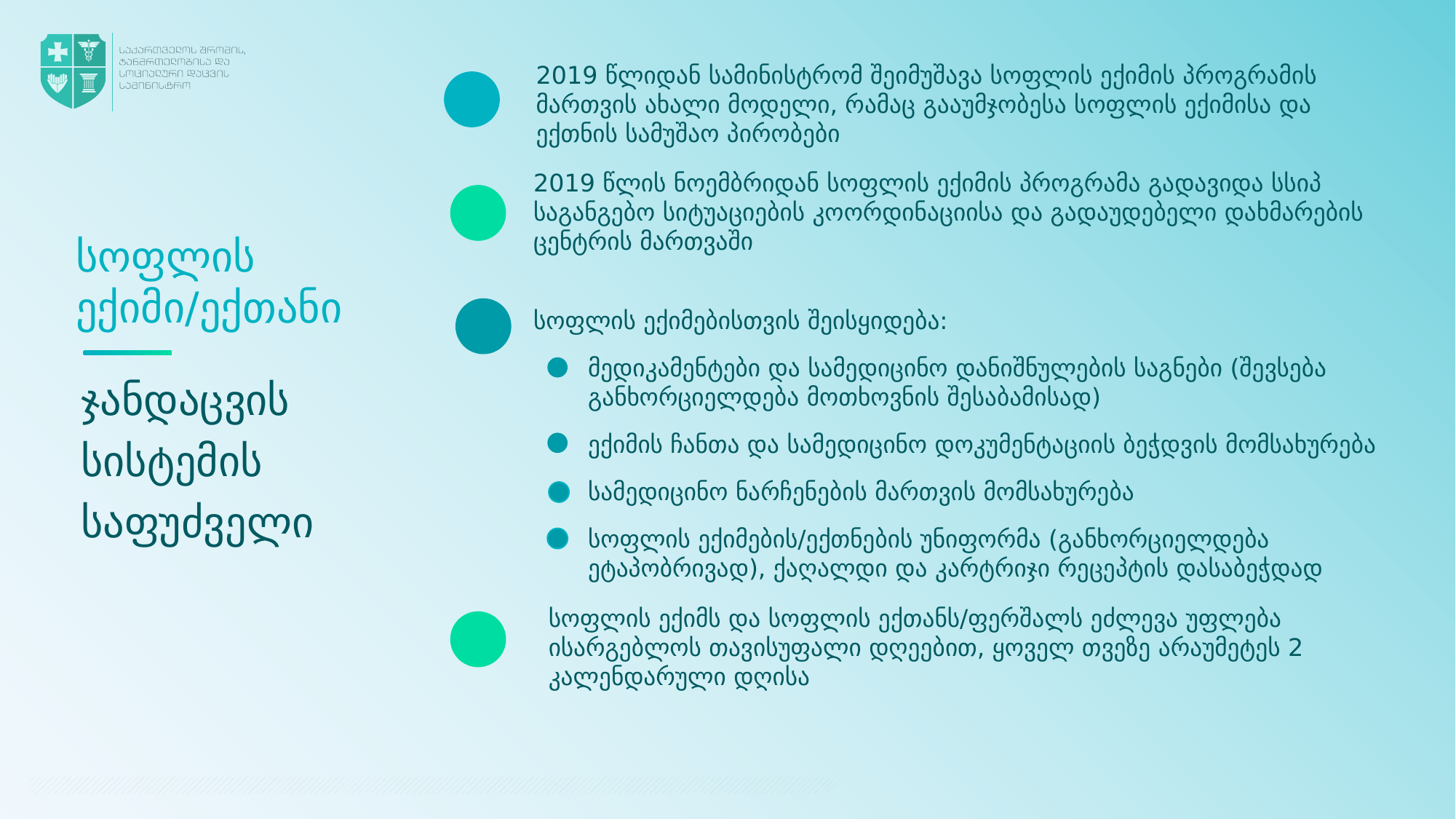

2019 წლიდან სამინისტრომ შეიმუშავა სოფლის ექიმის პროგრამის მართვის ახალი მოდელი, რამაც გააუმჯობესა სოფლის ექიმისა და ექთნის სამუშაო პირობები

სოფლის ექიმი/ექთანი
2019 წლის ნოემბრიდან სოფლის ექიმის პროგრამა გადავიდა სსიპ საგანგებო სიტუაციების კოორდინაციისა და გადაუდებელი დახმარების ცენტრის მართვაში

სოფლის ექიმებისთვის შეისყიდება:
მედიკამენტები და სამედიცინო დანიშნულების საგნები (შევსება განხორციელდება მოთხოვნის შესაბამისად)
ექიმის ჩანთა და სამედიცინო დოკუმენტაციის ბეჭდვის მომსახურება
სამედიცინო ნარჩენების მართვის მომსახურება
სოფლის ექიმების/ექთნების უნიფორმა (განხორციელდება ეტაპობრივად), ქაღალდი და კარტრიჯი რეცეპტის დასაბეჭდად

ჯანდაცვის სისტემის საფუძველი

სოფლის ექიმს და სოფლის ექთანს/ფერშალს ეძლევა უფლება ისარგებლოს თავისუფალი დღეებით, ყოველ თვეზე არაუმეტეს 2 კალენდარული დღისა